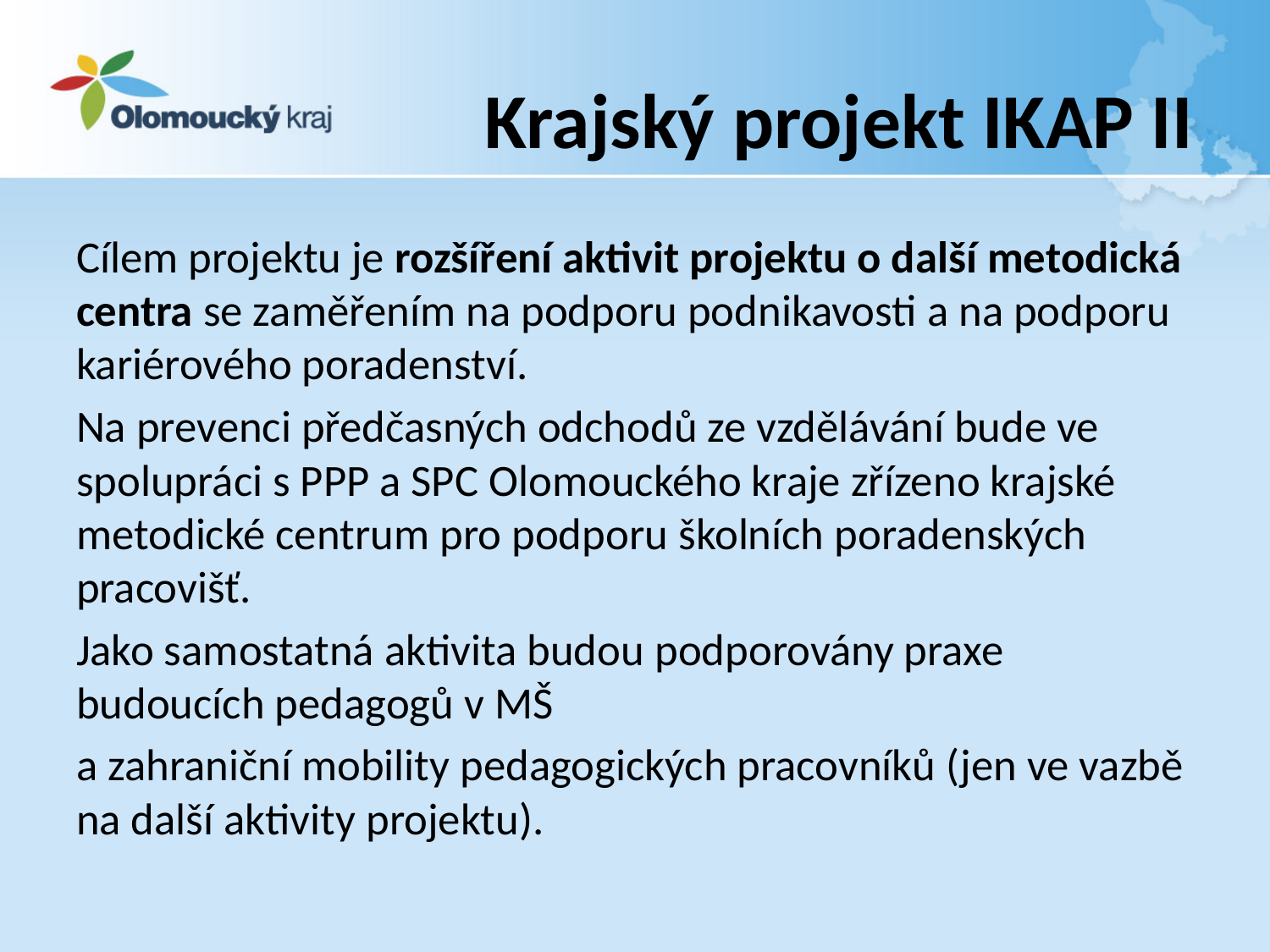

# Krajský projekt IKAP II
Cílem projektu je rozšíření aktivit projektu o další metodická centra se zaměřením na podporu podnikavosti a na podporu kariérového poradenství.
Na prevenci předčasných odchodů ze vzdělávání bude ve spolupráci s PPP a SPC Olomouckého kraje zřízeno krajské metodické centrum pro podporu školních poradenských pracovišť.
Jako samostatná aktivita budou podporovány praxe budoucích pedagogů v MŠ
a zahraniční mobility pedagogických pracovníků (jen ve vazbě na další aktivity projektu).